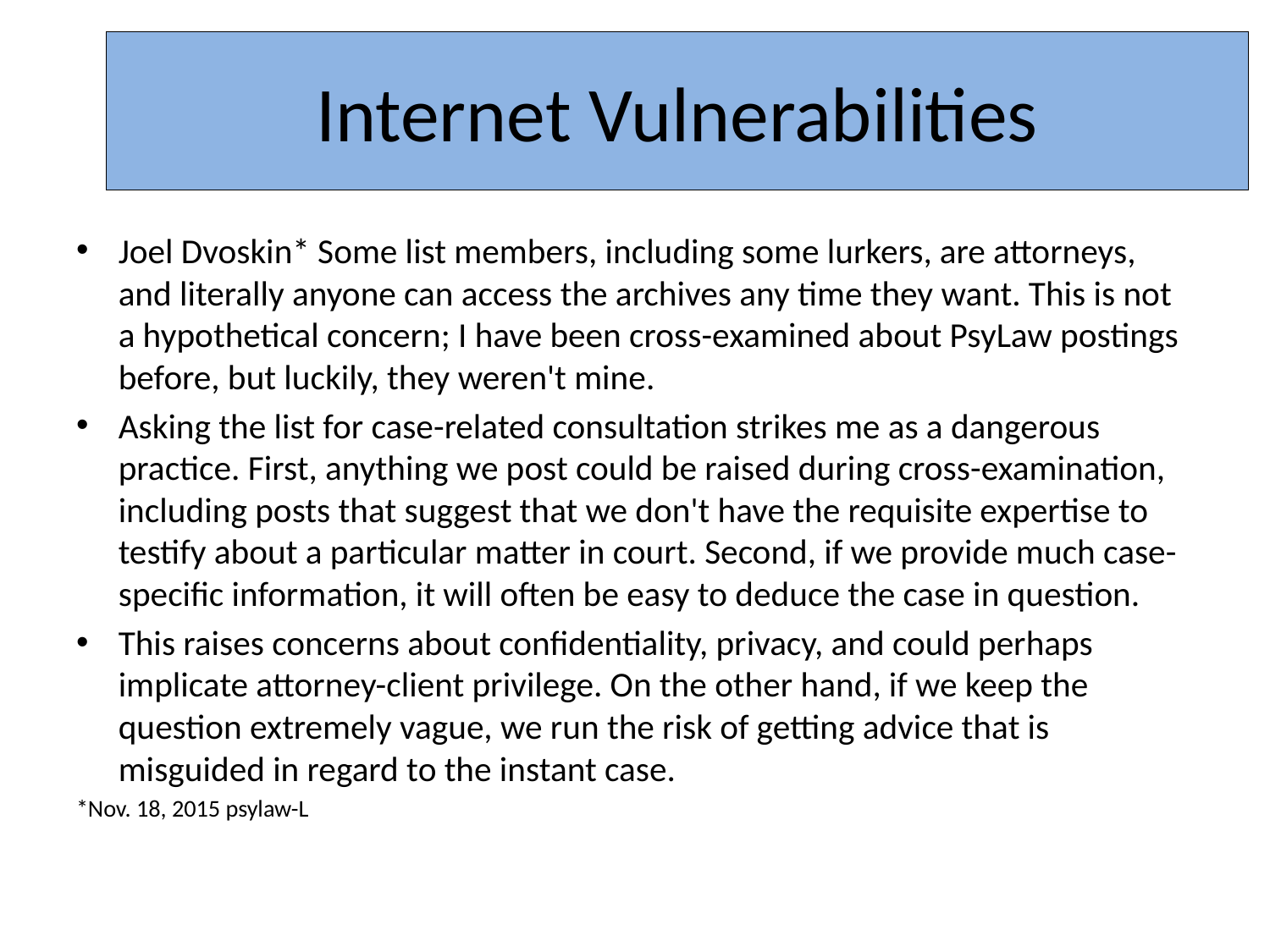

# Internet Vulnerabilities
Joel Dvoskin* Some list members, including some lurkers, are attorneys, and literally anyone can access the archives any time they want. This is not a hypothetical concern; I have been cross-examined about PsyLaw postings before, but luckily, they weren't mine.
Asking the list for case-related consultation strikes me as a dangerous practice. First, anything we post could be raised during cross-examination, including posts that suggest that we don't have the requisite expertise to testify about a particular matter in court. Second, if we provide much case-specific information, it will often be easy to deduce the case in question.
This raises concerns about confidentiality, privacy, and could perhaps implicate attorney-client privilege. On the other hand, if we keep the question extremely vague, we run the risk of getting advice that is misguided in regard to the instant case.
*Nov. 18, 2015 psylaw-L